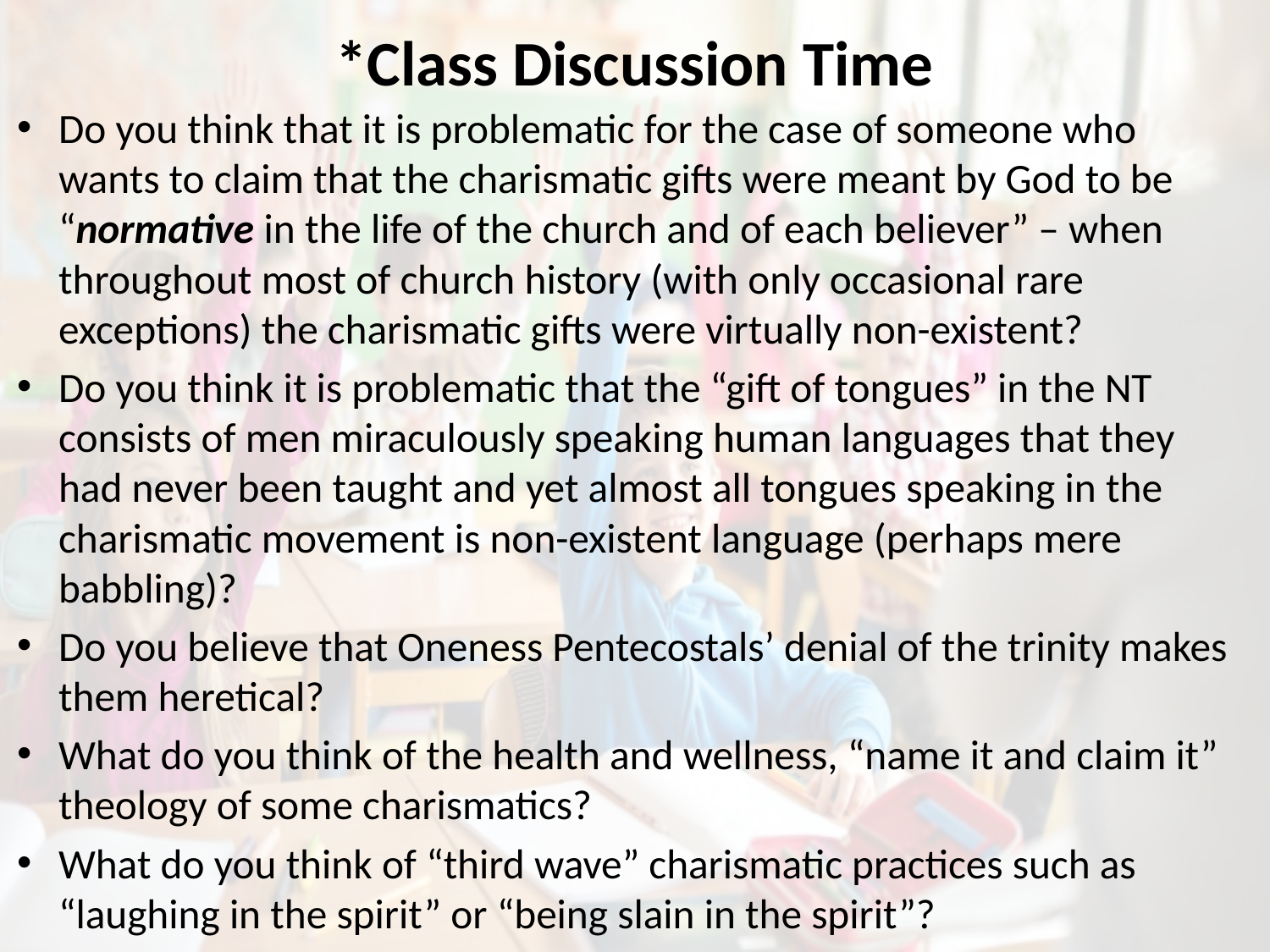

# *Class Discussion Time
Do you think that it is problematic for the case of someone who wants to claim that the charismatic gifts were meant by God to be “normative in the life of the church and of each believer” – when throughout most of church history (with only occasional rare exceptions) the charismatic gifts were virtually non-existent?
Do you think it is problematic that the “gift of tongues” in the NT consists of men miraculously speaking human languages that they had never been taught and yet almost all tongues speaking in the charismatic movement is non-existent language (perhaps mere babbling)?
Do you believe that Oneness Pentecostals’ denial of the trinity makes them heretical?
What do you think of the health and wellness, “name it and claim it” theology of some charismatics?
What do you think of “third wave” charismatic practices such as “laughing in the spirit” or “being slain in the spirit”?